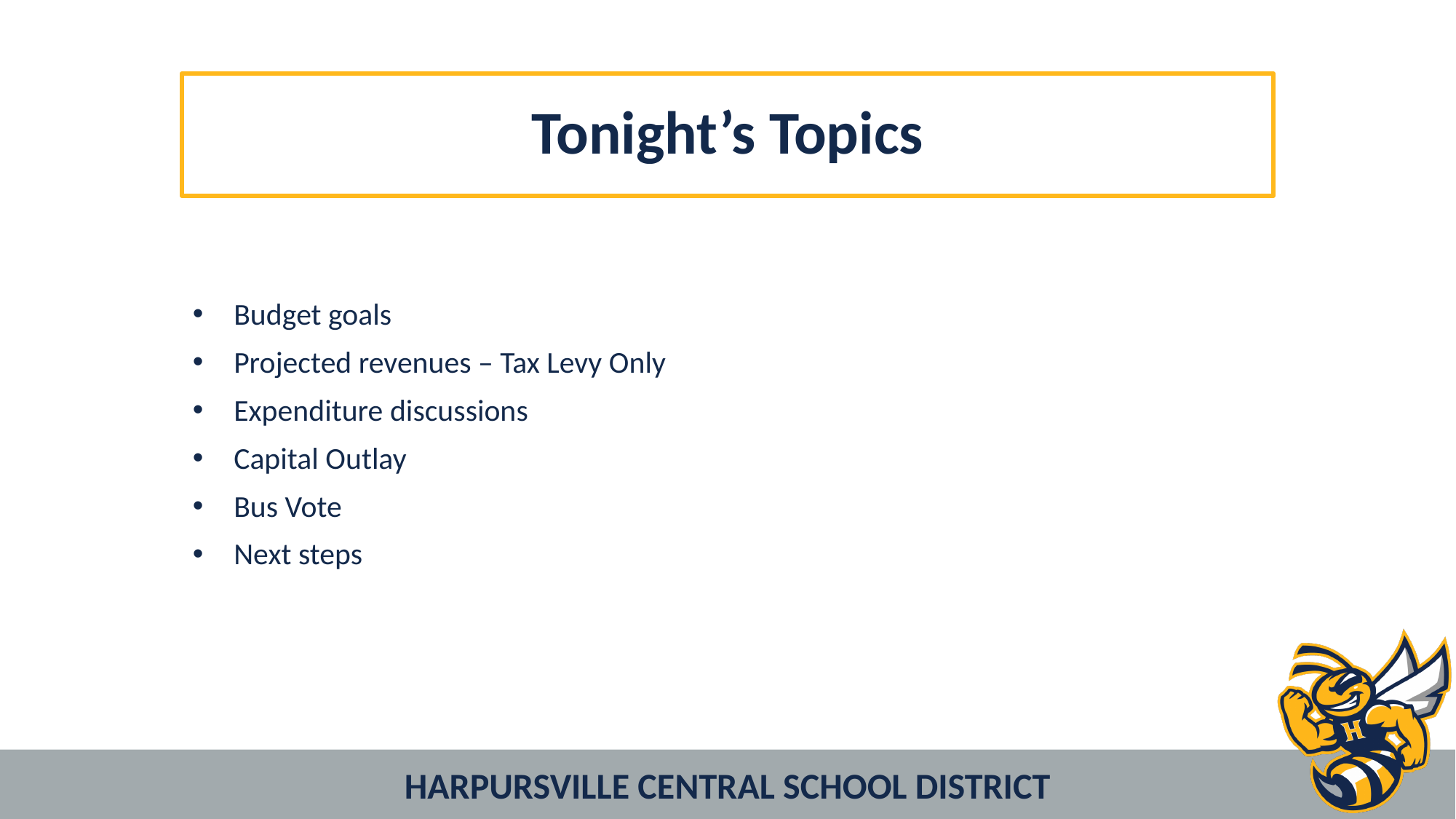

# Tonight’s Topics
Budget goals
Projected revenues – Tax Levy Only
Expenditure discussions
Capital Outlay
Bus Vote
Next steps